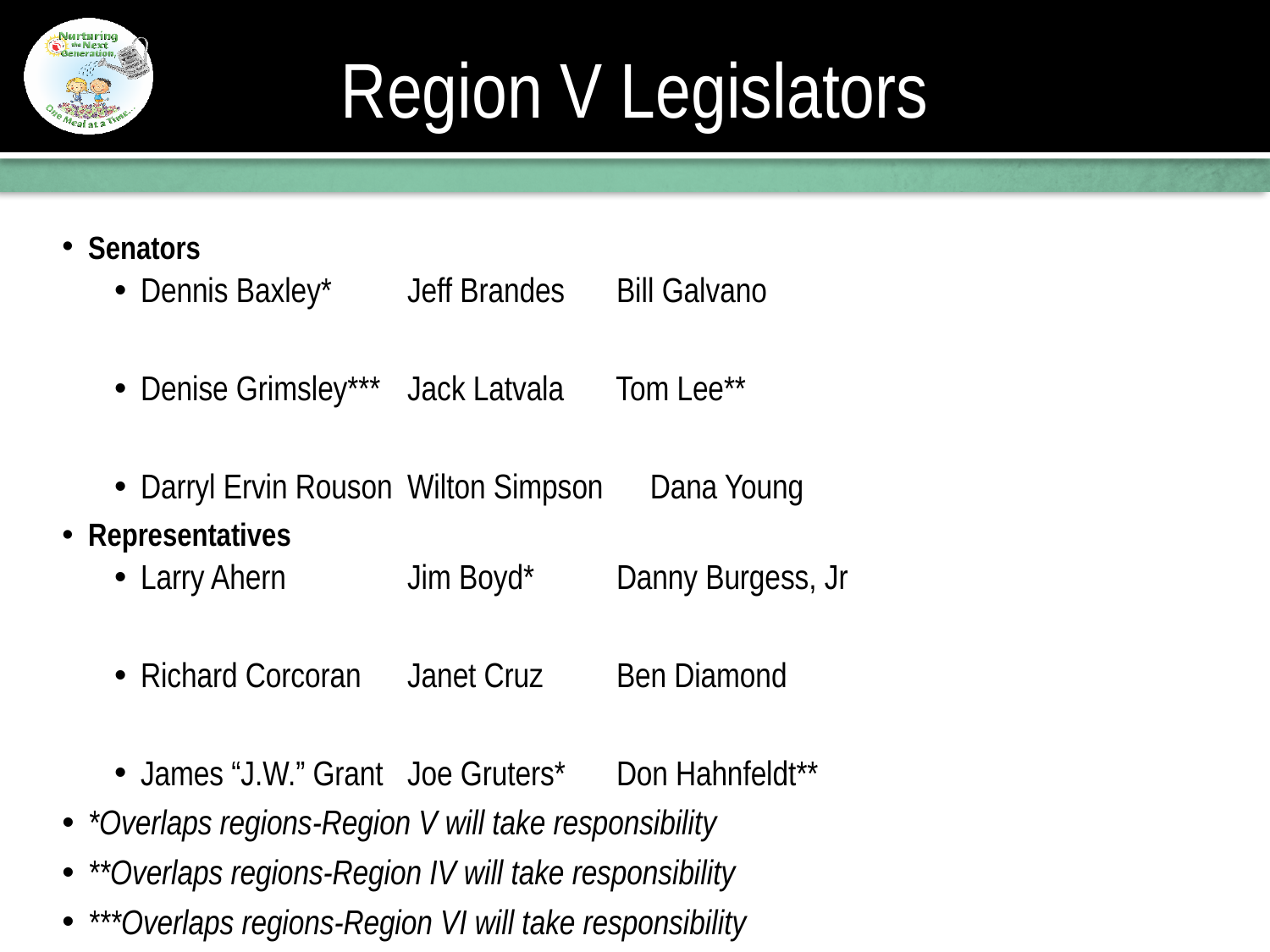

# Region V Legislators
Senators
Dennis Baxley*		Jeff Brandes	    Bill Galvano

Denise Grimsley***	Jack Latvala	    Tom Lee**

Darryl Ervin Rouson	Wilton Simpson      Dana Young
Representatives
Larry Ahern	    	Jim Boyd*	    Danny Burgess, Jr

Richard Corcoran		Janet Cruz	    Ben Diamond

James “J.W.” Grant	Joe Gruters*	    Don Hahnfeldt**
*Overlaps regions-Region V will take responsibility
**Overlaps regions-Region IV will take responsibility
***Overlaps regions-Region VI will take responsibility